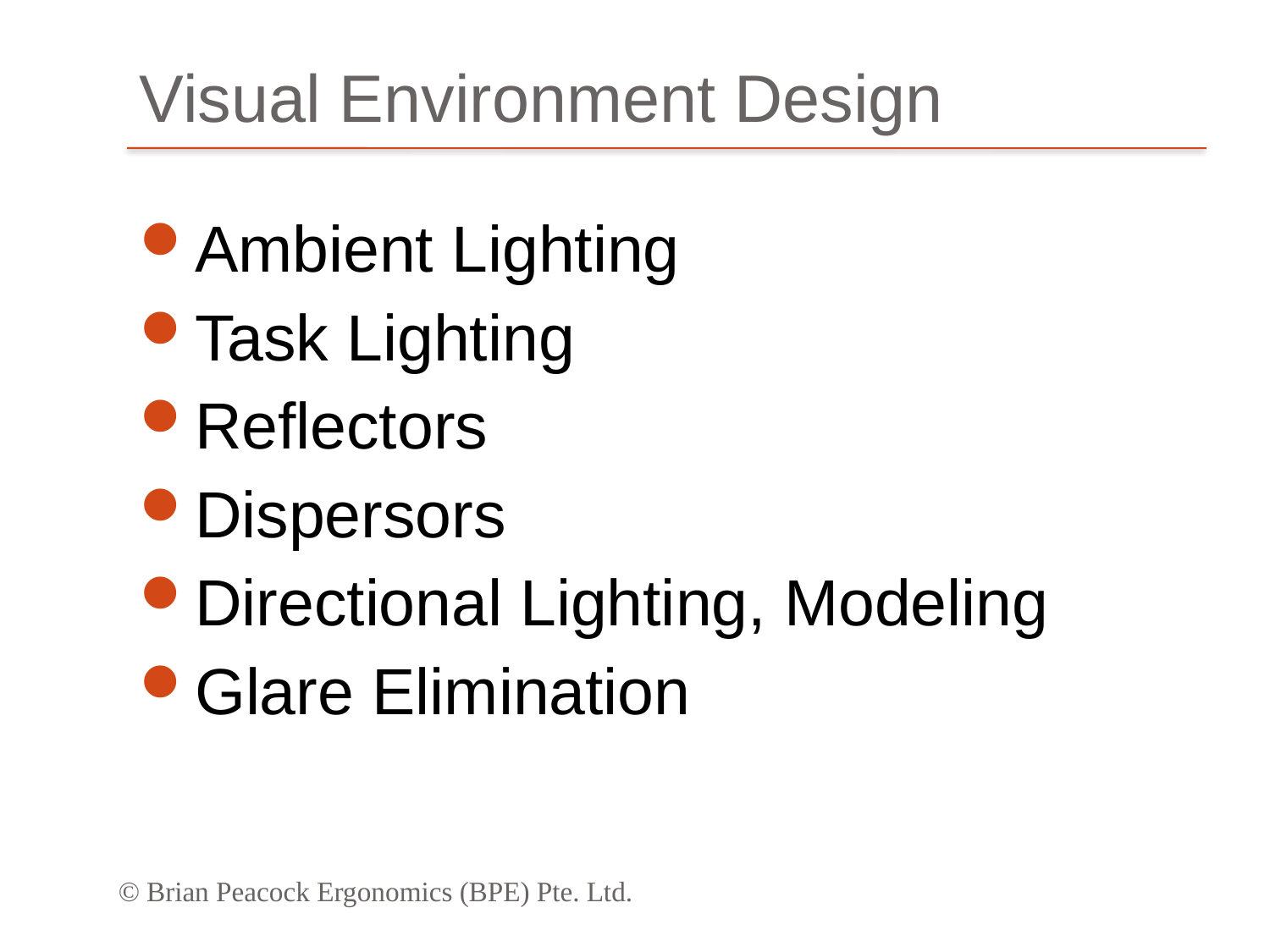

# Visual Environment Design
Ambient Lighting
Task Lighting
Reflectors
Dispersors
Directional Lighting, Modeling
Glare Elimination
© Brian Peacock Ergonomics (BPE) Pte. Ltd.